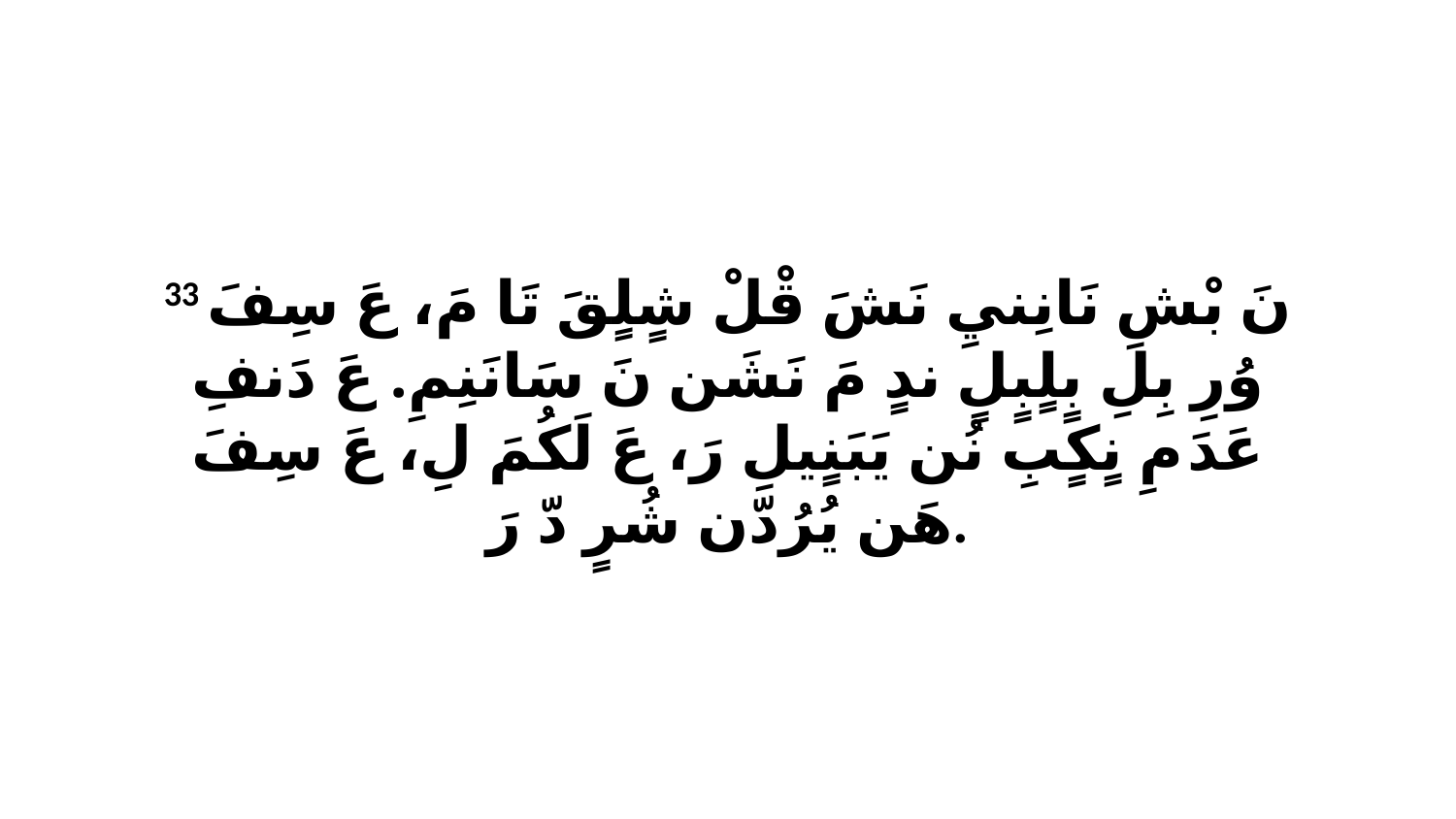

33 نَ بْشِ نَانِنيِ نَشَ قْلْ شٍلٍقَ تَا مَ، عَ سِفَ وُرِ بِلِ بٍلٍبٍلٍ ندٍ مَ نَشَن نَ سَانَنِمِ. عَ دَنفِ عَدَ مِ نٍكٍبِ نُن يَبَنٍيلِ رَ، عَ لَكُمَ لِ، عَ سِفَ هَن يُرُدّن شُرٍ دّ رَ.